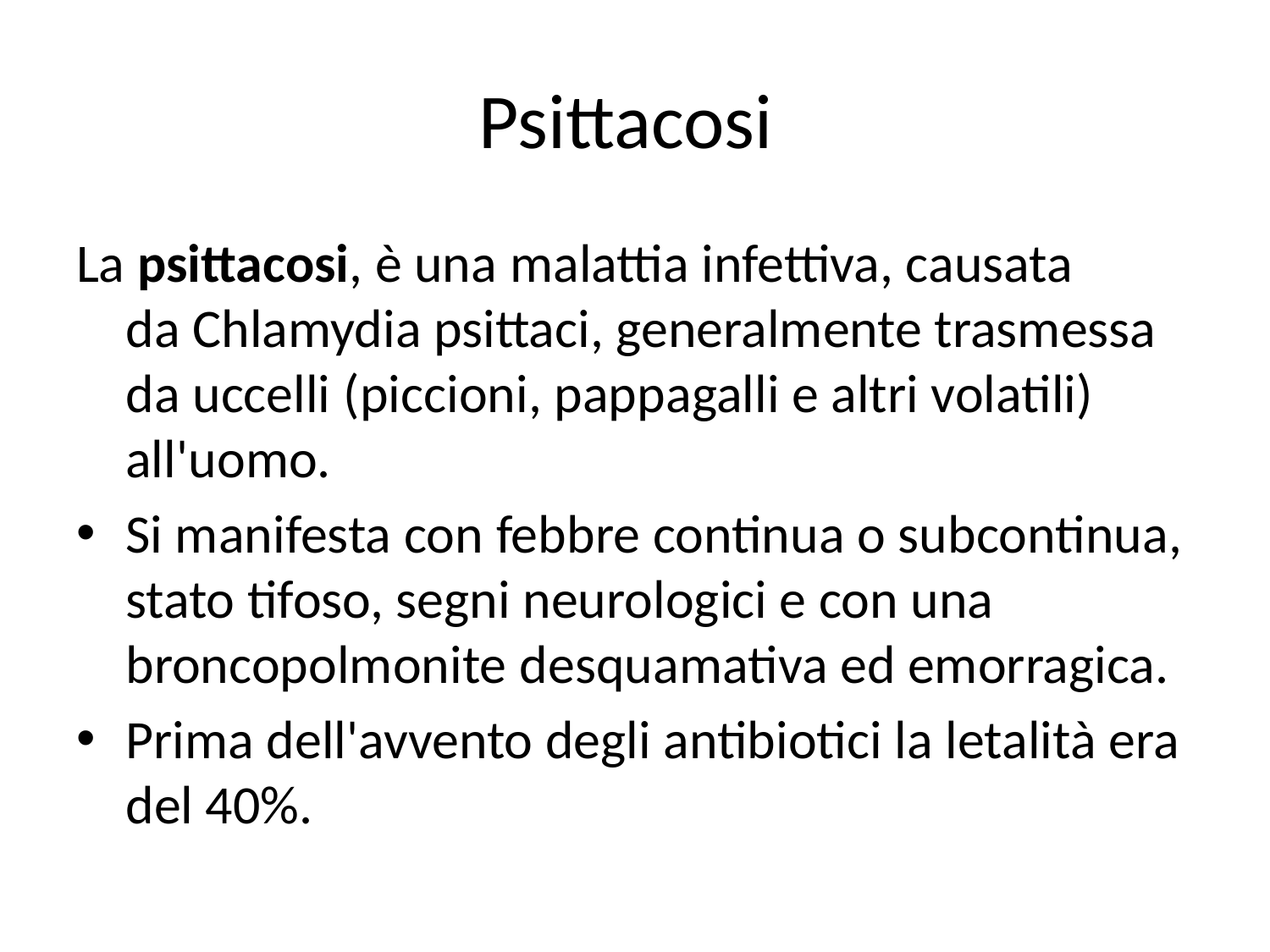

# Psittacosi
La psittacosi, è una malattia infettiva, causata da Chlamydia psittaci, generalmente trasmessa da uccelli (piccioni, pappagalli e altri volatili) all'uomo.
Si manifesta con febbre continua o subcontinua, stato tifoso, segni neurologici e con una broncopolmonite desquamativa ed emorragica.
Prima dell'avvento degli antibiotici la letalità era del 40%.